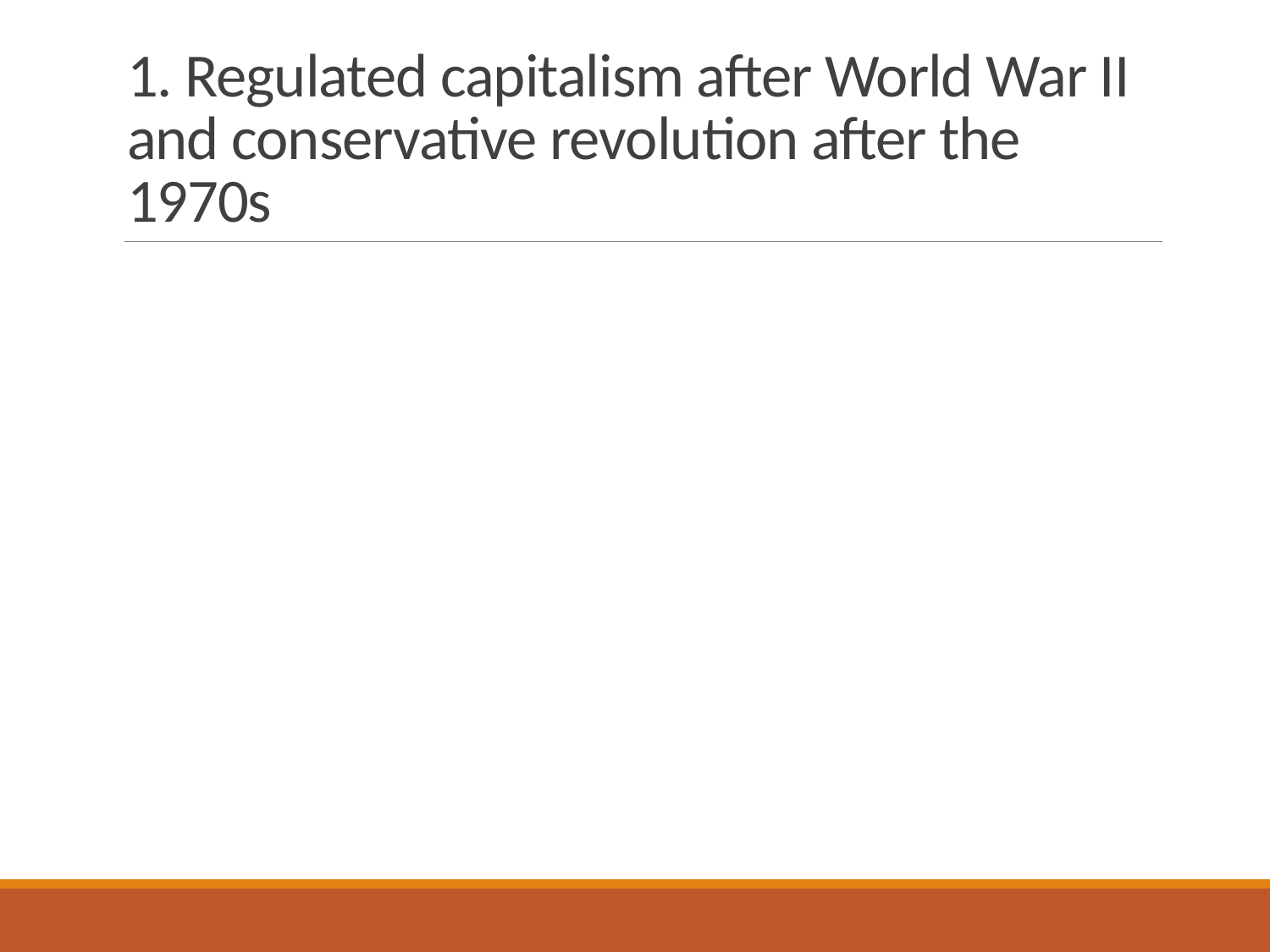

# 1. Regulated capitalism after World War II and conservative revolution after the 1970s